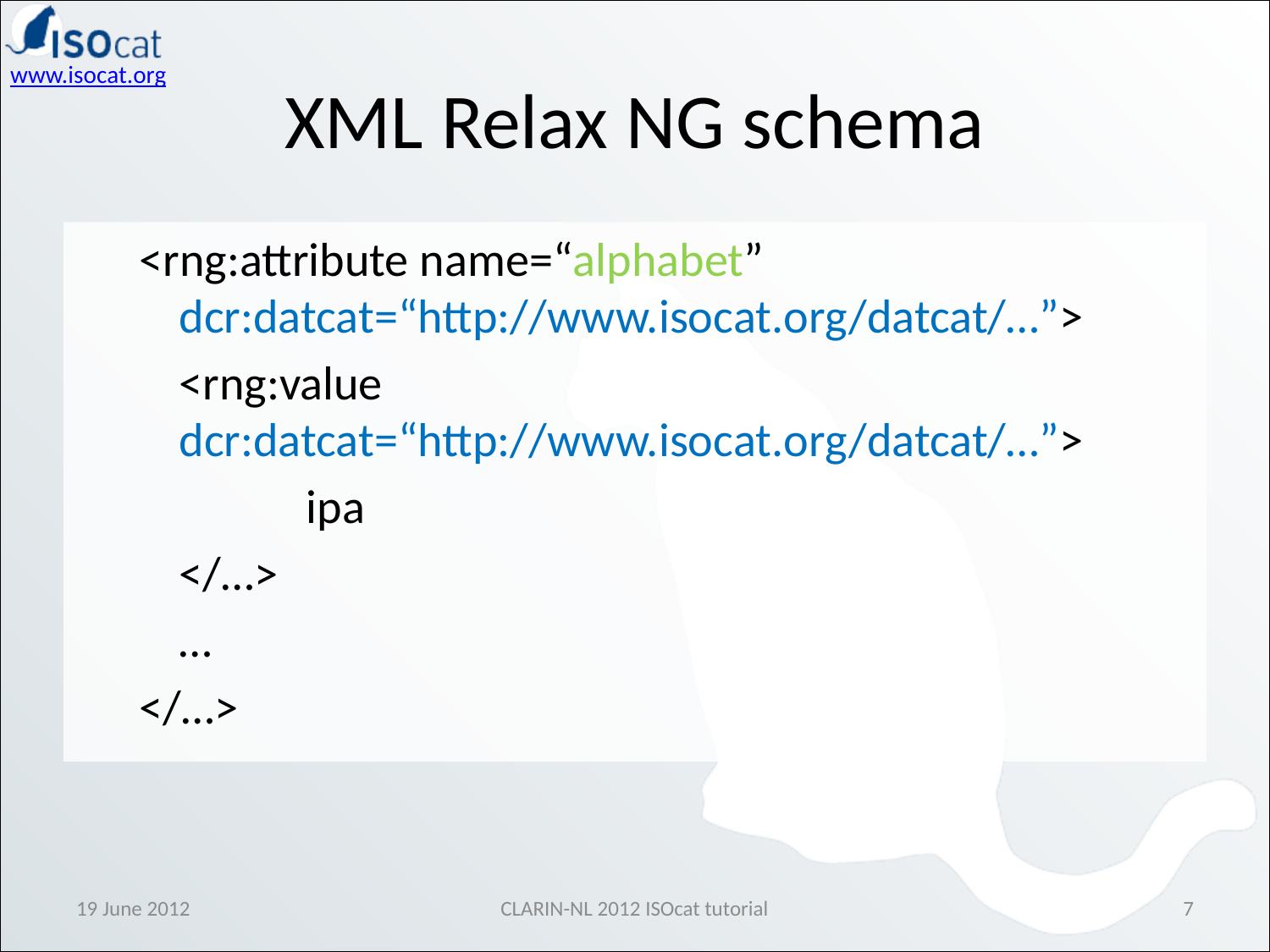

# XML Relax NG schema
<rng:attribute name=“alphabet” 	dcr:datcat=“http://www.isocat.org/datcat/…”>
	<rng:value dcr:datcat=“http://www.isocat.org/datcat/…”>
		ipa
	</…>
	…
</…>
19 June 2012
CLARIN-NL 2012 ISOcat tutorial
7